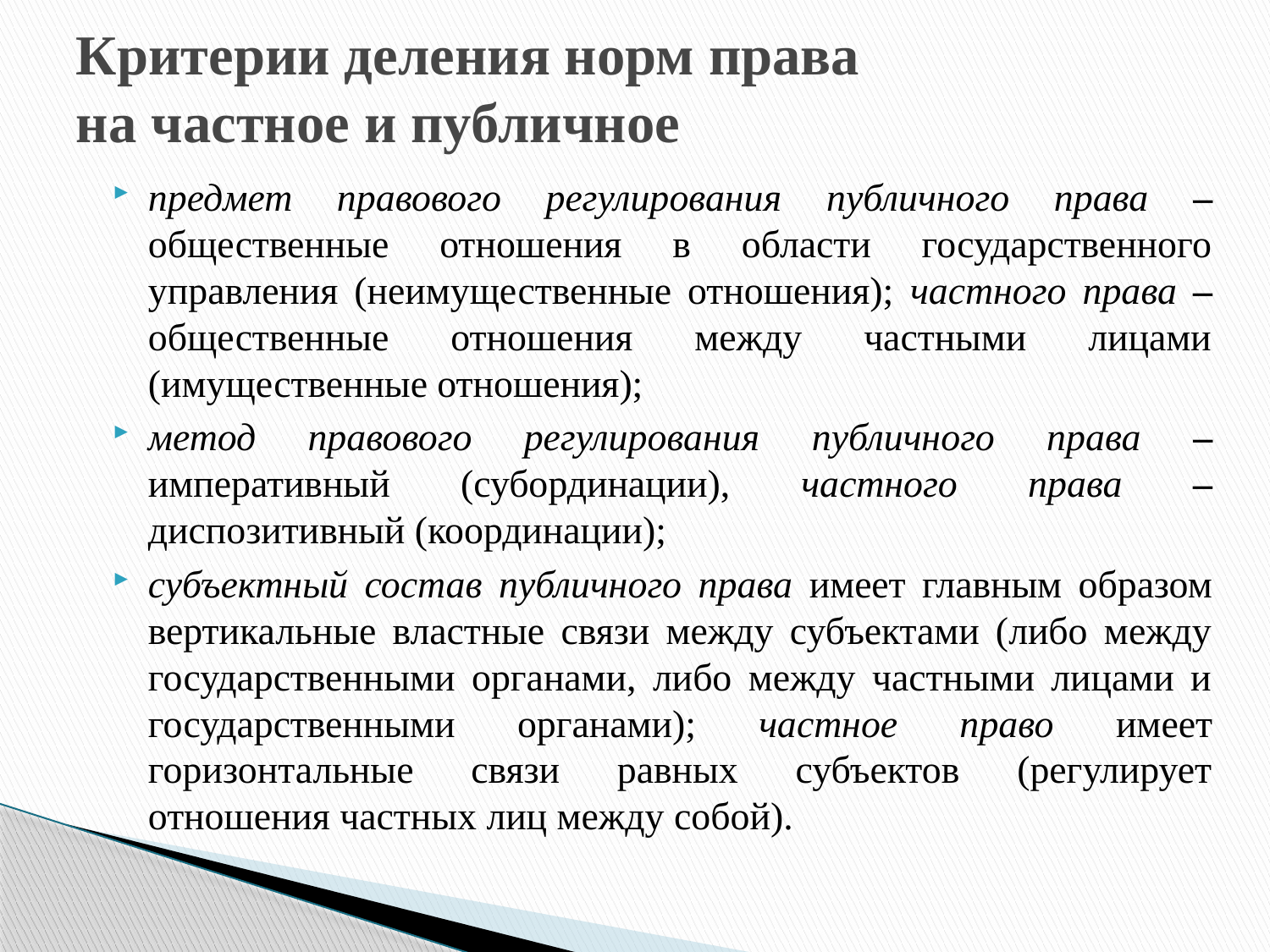

# Критерии деления норм права на частное и публичное
предмет правового регулирования публичного права – общественные отношения в области государственного управления (неимущественные отношения); частного права – общественные отношения между частными лицами (имущественные отношения);
метод правового регулирования публичного права – императивный (субординации), частного права – диспозитивный (координации);
субъектный состав публичного права имеет главным образом вертикальные властные связи между субъектами (либо между государственными органами, либо между частными лицами и государственными органами); частное право имеет горизонтальные связи равных субъектов (регулирует отношения частных лиц между собой).